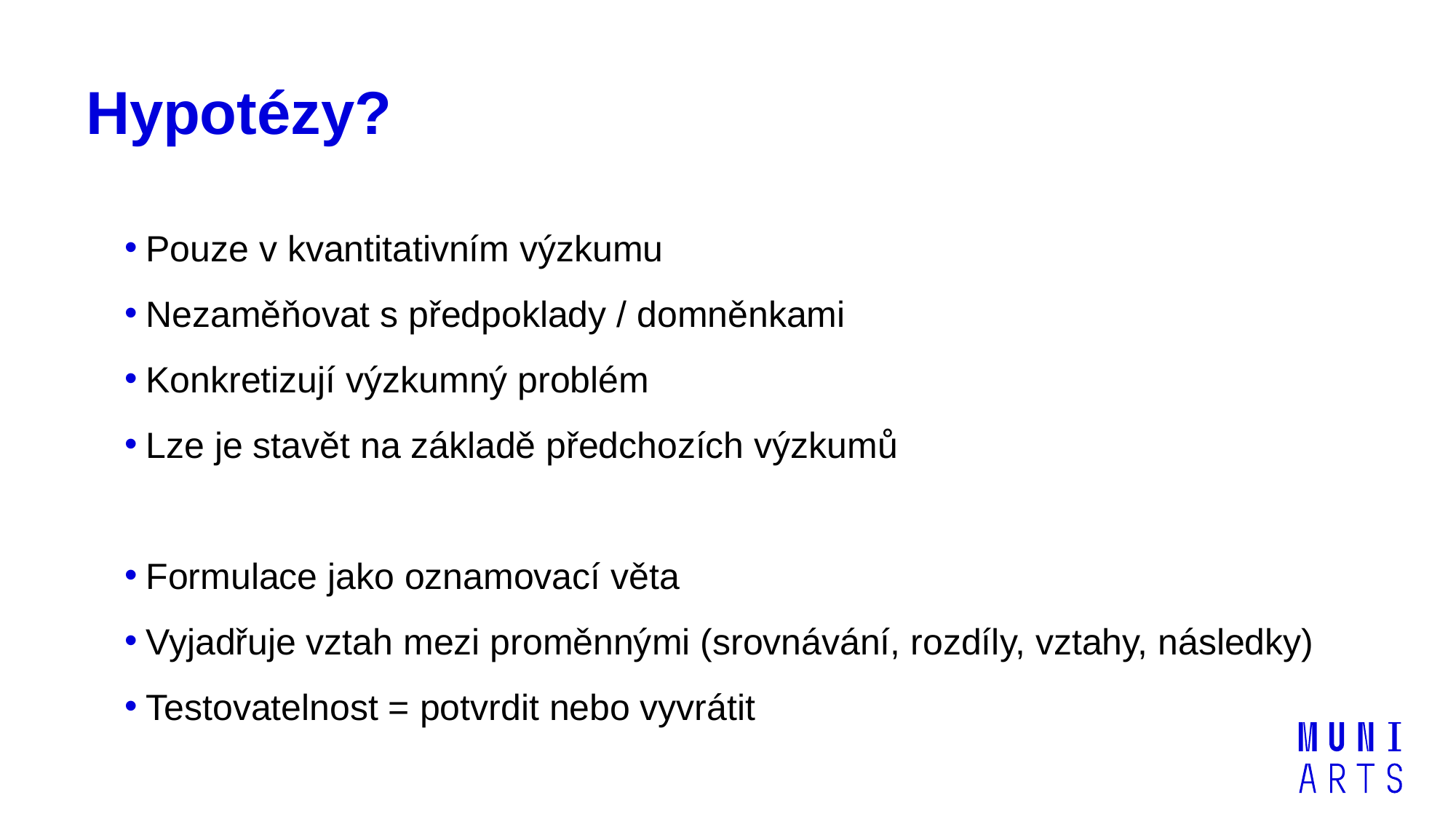

# Hypotézy?
Pouze v kvantitativním výzkumu
Nezaměňovat s předpoklady / domněnkami
Konkretizují výzkumný problém
Lze je stavět na základě předchozích výzkumů

Formulace jako oznamovací věta
Vyjadřuje vztah mezi proměnnými (srovnávání, rozdíly, vztahy, následky)
Testovatelnost = potvrdit nebo vyvrátit